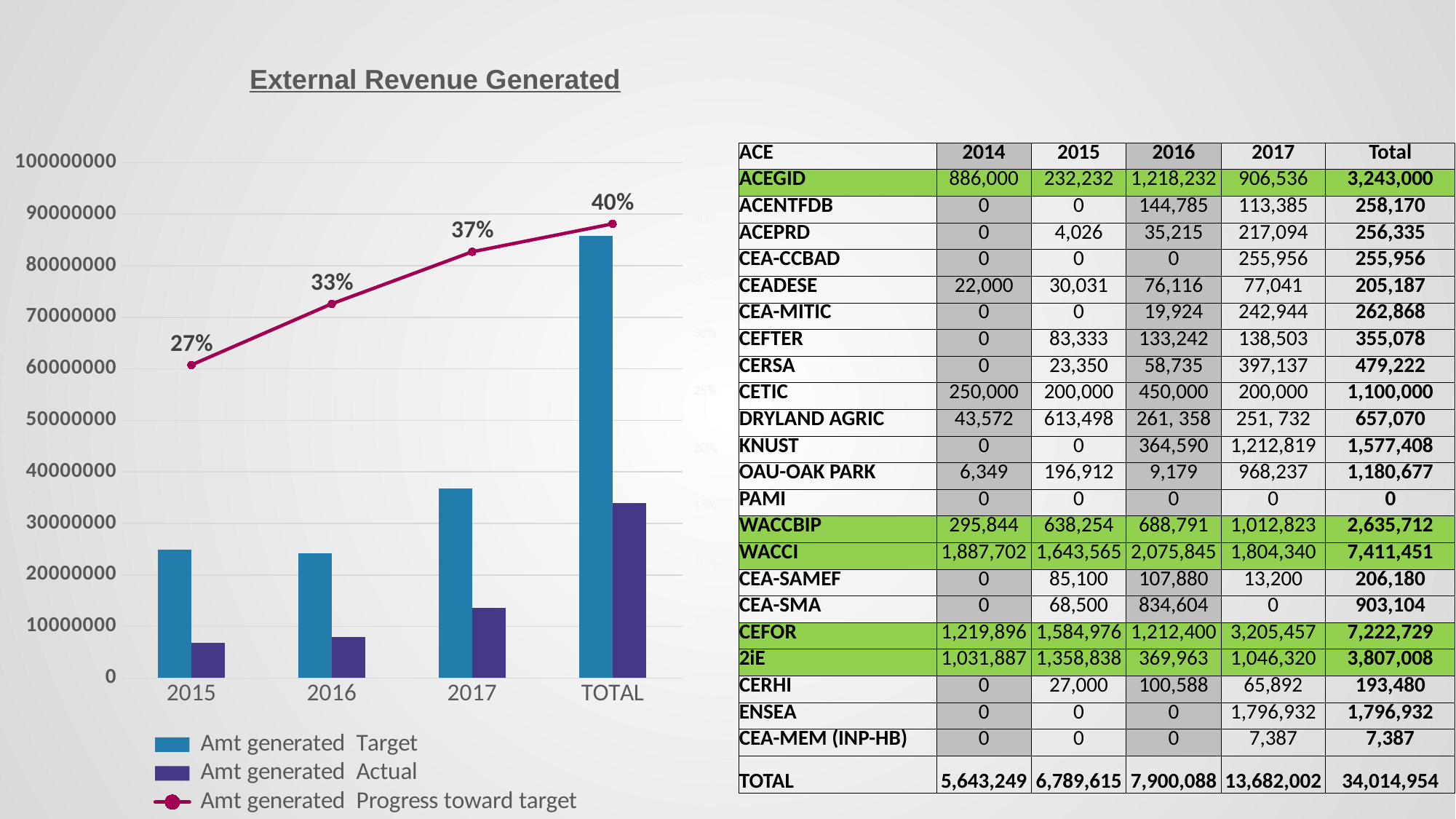

External Revenue Generated

### Chart

| Category |  Amt generated  |  Amt generated  |  Amt generated  |
|---|---|---|---|
| 2015 | 24840657.0 | 6789614.843 | 0.2733267015844227 |
| 2016 | 24178287.0 | 7900087.6766 | 0.32674306813381776 |
| 2017 | 36767253.0 | 13682002.413550725 | 0.372124684255055 |
| TOTAL | 85786197.0 | 34014954.23315073 | 0.39650847598653577 |
| ACE | 2014 | 2015 | 2016 | 2017 | Total |
| --- | --- | --- | --- | --- | --- |
| ACEGID | 886,000 | 232,232 | 1,218,232 | 906,536 | 3,243,000 |
| ACENTFDB | 0 | 0 | 144,785 | 113,385 | 258,170 |
| ACEPRD | 0 | 4,026 | 35,215 | 217,094 | 256,335 |
| CEA-CCBAD | 0 | 0 | 0 | 255,956 | 255,956 |
| CEADESE | 22,000 | 30,031 | 76,116 | 77,041 | 205,187 |
| CEA-MITIC | 0 | 0 | 19,924 | 242,944 | 262,868 |
| CEFTER | 0 | 83,333 | 133,242 | 138,503 | 355,078 |
| CERSA | 0 | 23,350 | 58,735 | 397,137 | 479,222 |
| CETIC | 250,000 | 200,000 | 450,000 | 200,000 | 1,100,000 |
| DRYLAND AGRIC | 43,572 | 613,498 | 261, 358 | 251, 732 | 657,070 |
| KNUST | 0 | 0 | 364,590 | 1,212,819 | 1,577,408 |
| OAU-OAK PARK | 6,349 | 196,912 | 9,179 | 968,237 | 1,180,677 |
| PAMI | 0 | 0 | 0 | 0 | 0 |
| WACCBIP | 295,844 | 638,254 | 688,791 | 1,012,823 | 2,635,712 |
| WACCI | 1,887,702 | 1,643,565 | 2,075,845 | 1,804,340 | 7,411,451 |
| CEA-SAMEF | 0 | 85,100 | 107,880 | 13,200 | 206,180 |
| CEA-SMA | 0 | 68,500 | 834,604 | 0 | 903,104 |
| CEFOR | 1,219,896 | 1,584,976 | 1,212,400 | 3,205,457 | 7,222,729 |
| 2iE | 1,031,887 | 1,358,838 | 369,963 | 1,046,320 | 3,807,008 |
| CERHI | 0 | 27,000 | 100,588 | 65,892 | 193,480 |
| ENSEA | 0 | 0 | 0 | 1,796,932 | 1,796,932 |
| CEA-MEM (INP-HB) | 0 | 0 | 0 | 7,387 | 7,387 |
| TOTAL | 5,643,249 | 6,789,615 | 7,900,088 | 13,682,002 | 34,014,954 |